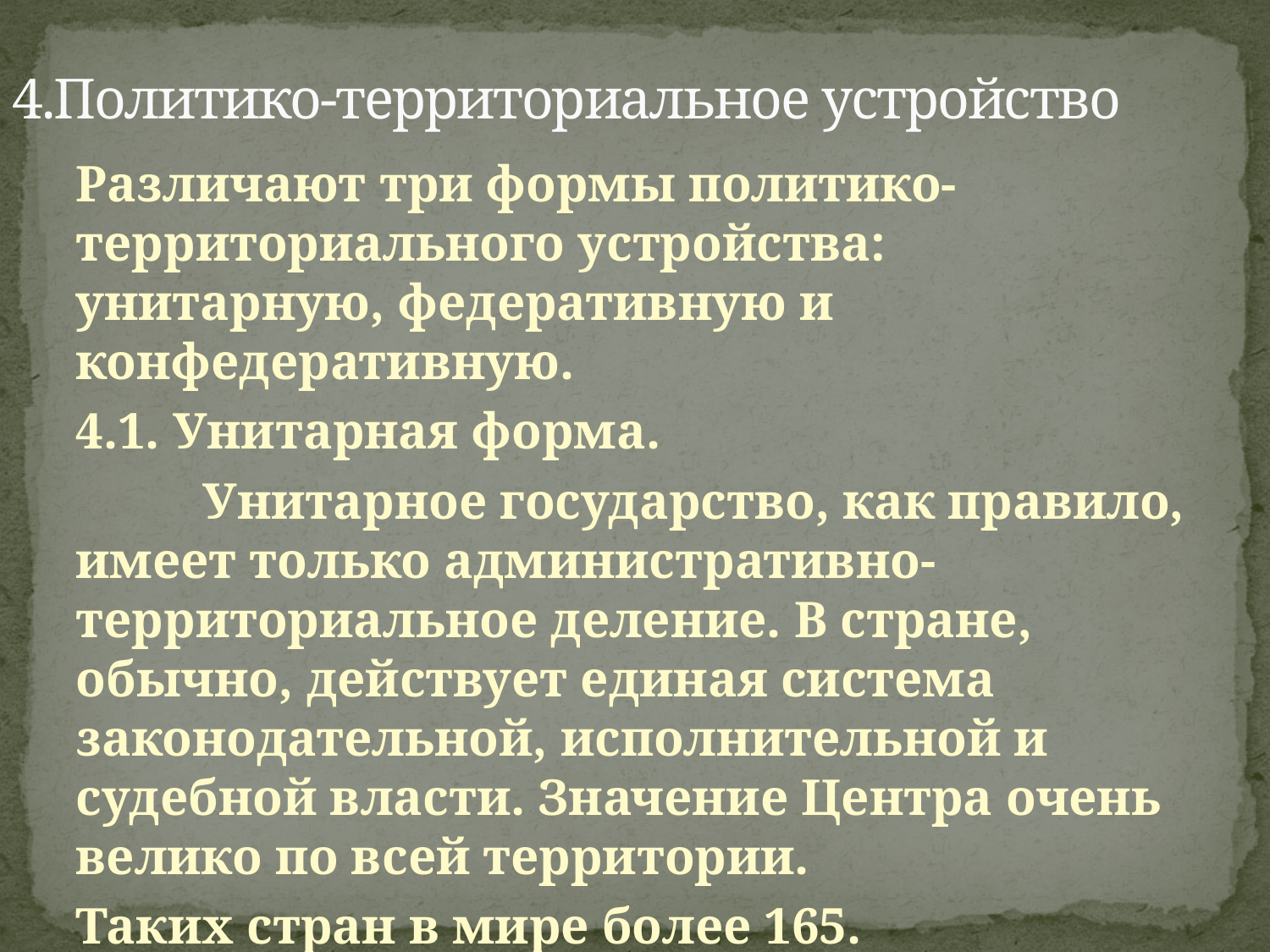

# 4.Политико-территориальное устройство
Различают три формы политико-территориального устройства: унитарную, федеративную и конфедеративную.
4.1. Унитарная форма.
	Унитарное государство, как правило, имеет только административно-территориальное деление. В стране, обычно, действует единая система законодательной, исполнительной и судебной власти. Значение Центра очень велико по всей территории.
Таких стран в мире более 165.